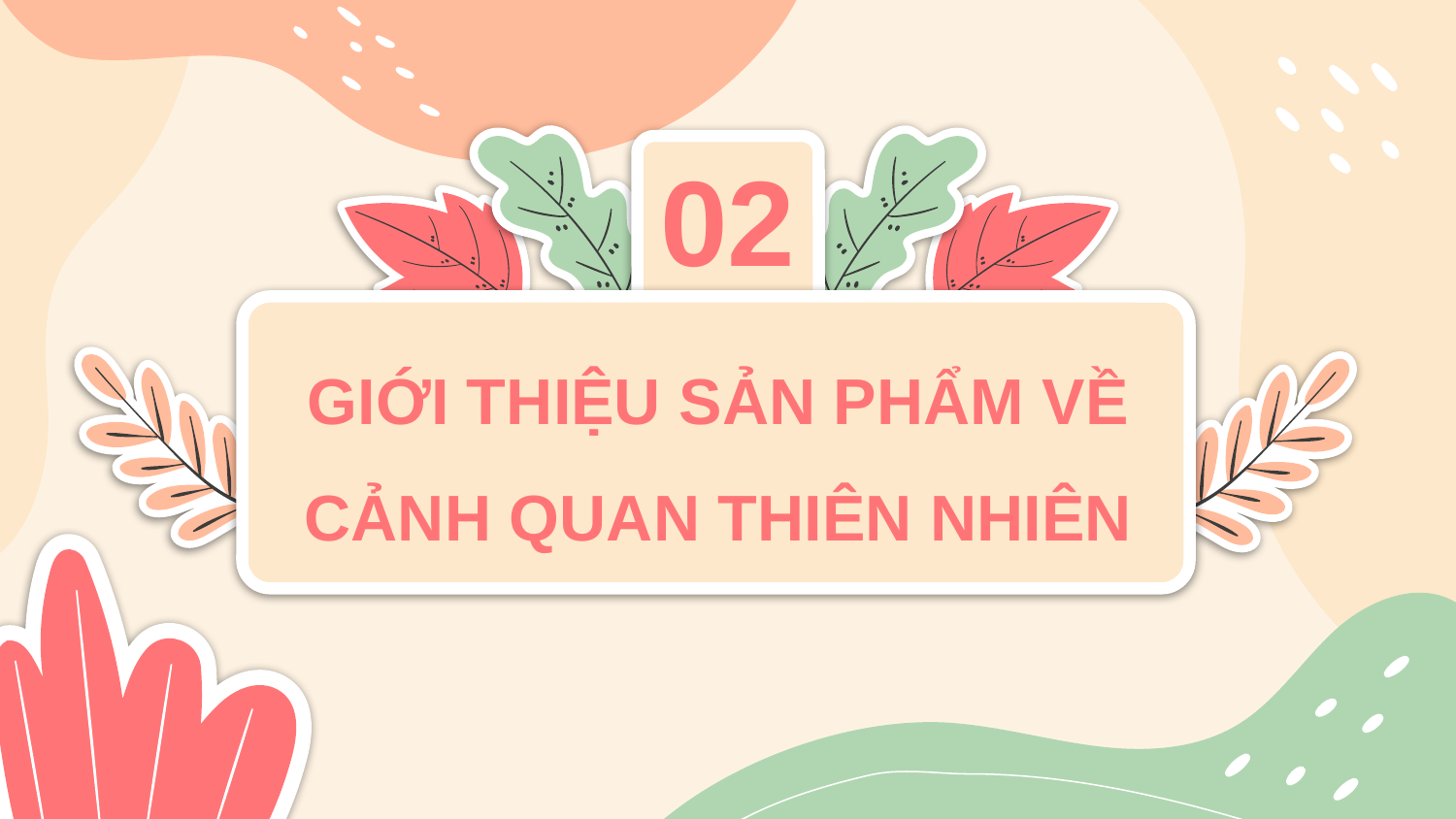

02

# GIỚI THIỆU SẢN PHẨM VỀ CẢNH QUAN THIÊN NHIÊN